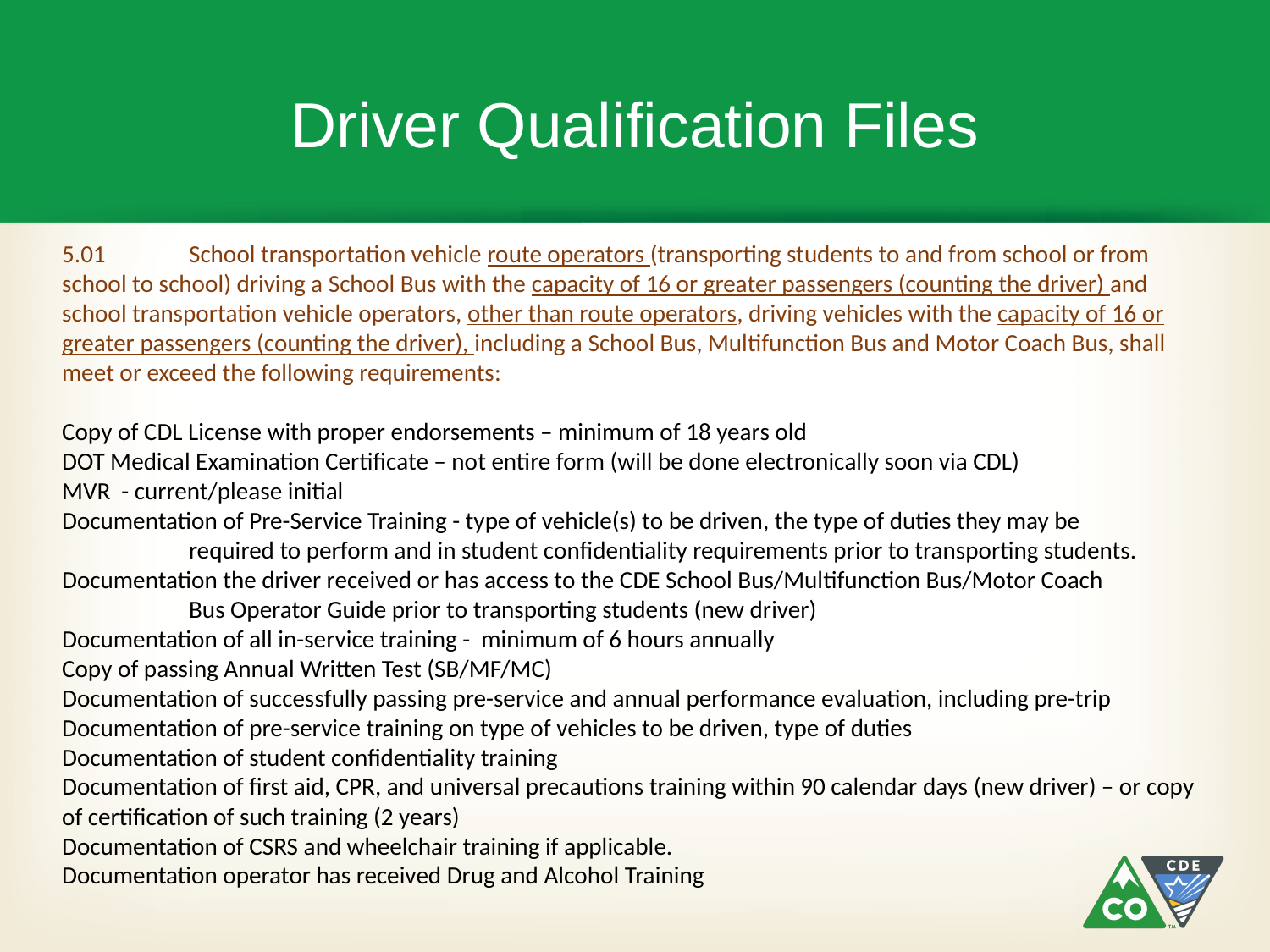

# Driver Qualification Files
5.01	School transportation vehicle route operators (transporting students to and from school or from school to school) driving a School Bus with the capacity of 16 or greater passengers (counting the driver) and school transportation vehicle operators, other than route operators, driving vehicles with the capacity of 16 or greater passengers (counting the driver), including a School Bus, Multifunction Bus and Motor Coach Bus, shall meet or exceed the following requirements:

Copy of CDL License with proper endorsements – minimum of 18 years old
DOT Medical Examination Certificate – not entire form (will be done electronically soon via CDL)
MVR  - current/please initial
Documentation of Pre-Service Training - type of vehicle(s) to be driven, the type of duties they may be 	required to perform and in student confidentiality requirements prior to transporting students.
Documentation the driver received or has access to the CDE School Bus/Multifunction Bus/Motor Coach 	Bus Operator Guide prior to transporting students (new driver)
Documentation of all in-service training -  minimum of 6 hours annually
Copy of passing Annual Written Test (SB/MF/MC)
Documentation of successfully passing pre-service and annual performance evaluation, including pre-trip
Documentation of pre-service training on type of vehicles to be driven, type of duties
Documentation of student confidentiality training
Documentation of first aid, CPR, and universal precautions training within 90 calendar days (new driver) – or copy of certification of such training (2 years)
Documentation of CSRS and wheelchair training if applicable.
Documentation operator has received Drug and Alcohol Training